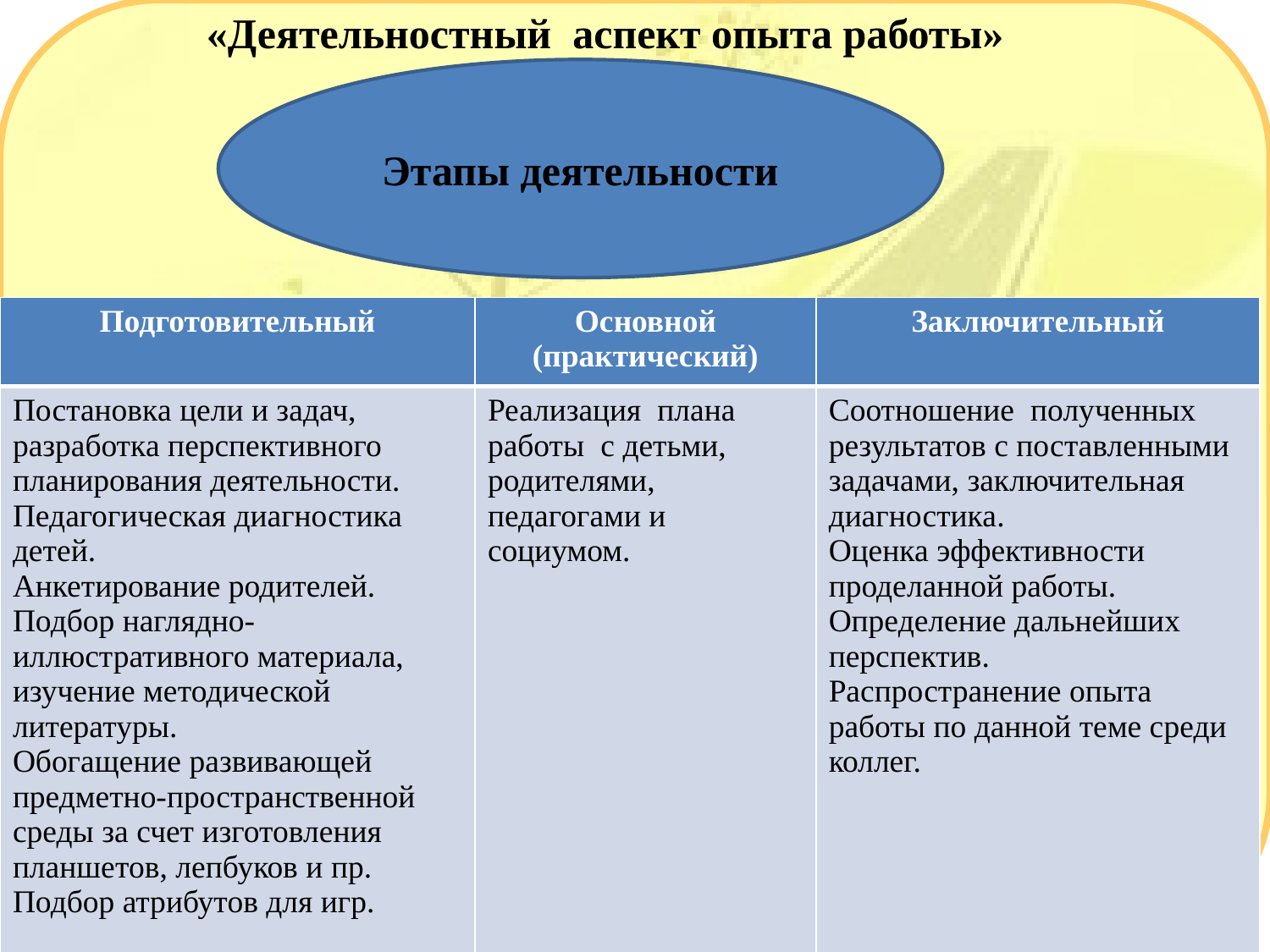

«Деятельностный  аспект опыта работы»
Этапы деятельности
| Подготовительный | Основной (практический) | Заключительный |
| --- | --- | --- |
| Постановка цели и задач, разработка перспективного планирования деятельности. Педагогическая диагностика детей. Анкетирование родителей. Подбор наглядно-иллюстративного материала, изучение методической литературы. Обогащение развивающей предметно-пространственной среды за счет изготовления планшетов, лепбуков и пр. Подбор атрибутов для игр. | Реализация плана работы с детьми, родителями, педагогами и социумом. | Соотношение полученных результатов с поставленными задачами, заключительная диагностика. Оценка эффективности проделанной работы. Определение дальнейших перспектив. Распространение опыта работы по данной теме среди коллег. |